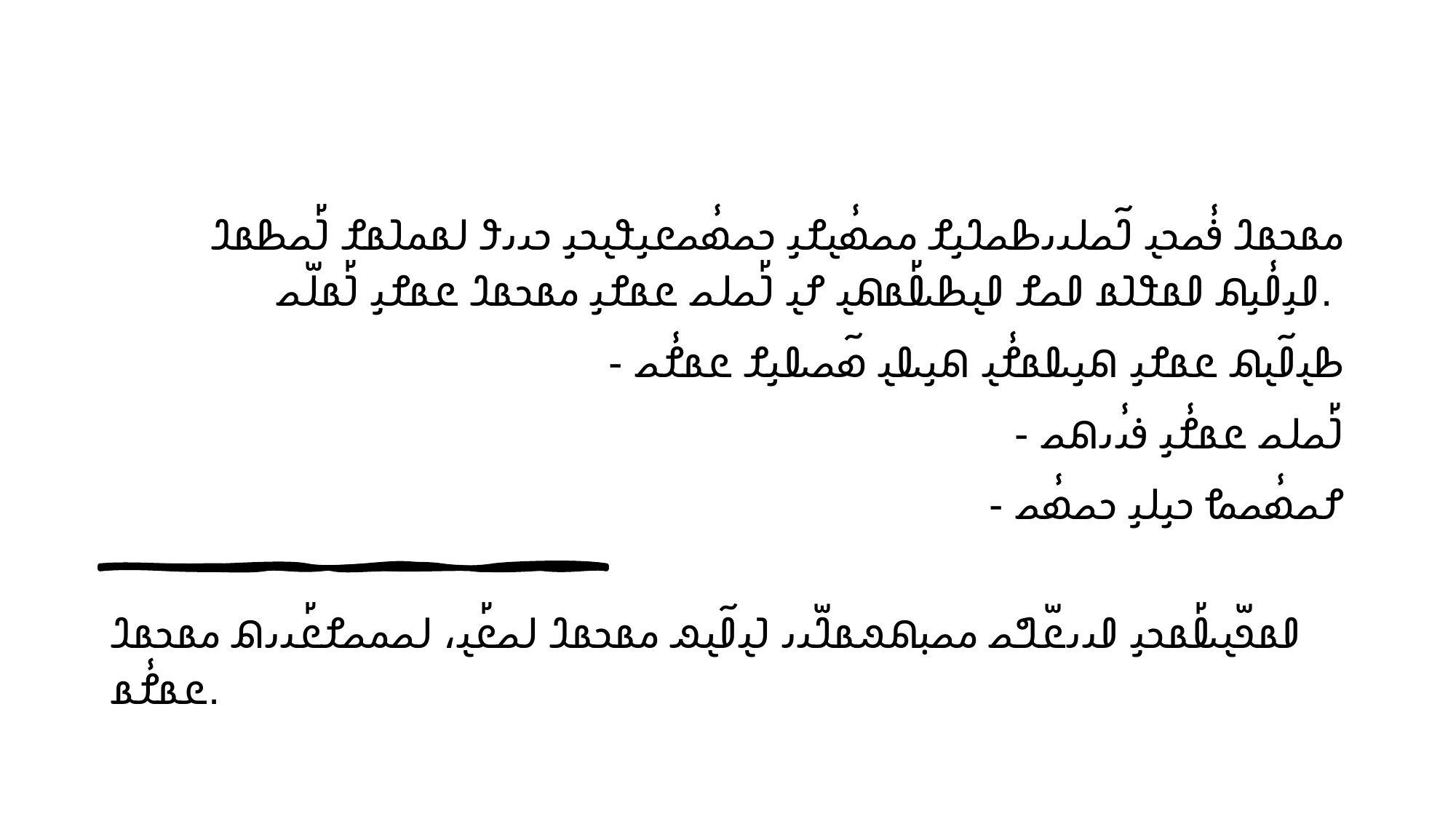

𐴔𐴡𐴊𐴡𐴃 𐴉𐴥𐴝𐴊𐴠 𐴃𐴦𐴝𐴓𐴢𐴢𐴑𐴝𐴃𐴞𐴌 𐴔𐴝𐴇𐴥𐴠𐴌𐴞 𐴊𐴝𐴇𐴥𐴝𐴒𐴞𐴘𐴠𐴊𐴞 𐴊𐴢𐴢𐴘 𐴓𐴡𐴔𐴁𐴡𐴌 𐴁𐴤𐴝𐴑𐴡𐴃 𐴀𐴞𐴀𐴥𐴞𐴕 𐴀𐴡𐴘𐴁𐴡 𐴀𐴝𐴌 𐴀𐴠𐴑𐴎𐴤𐴡𐴕𐴠 𐴌𐴠 𐴁𐴤𐴝𐴓𐴝 𐴒𐴡𐴌𐴞 𐴔𐴡𐴊𐴡𐴃 𐴒𐴡𐴌𐴞 𐴁𐴤𐴡𐴓𐴧𐴝.
- 𐴑𐴠𐴀𐴦𐴠𐴕 𐴒𐴡𐴌𐴞 𐴕𐴞𐴎𐴡𐴌𐴥𐴠 𐴕𐴞𐴎𐴠 𐴇𐴦𐴝𐴎𐴞𐴌 𐴒𐴡𐴌𐴥𐴝
- 𐴁𐴤𐴝𐴓𐴝 𐴒𐴡𐴌𐴥𐴞 𐴉𐴢𐴥𐴢𐴕𐴝
- 𐴌𐴝𐴇𐴥𐴝𐴔 𐴊𐴞𐴓𐴞 𐴊𐴝𐴇𐴥𐴝

𐴀𐴡𐴏𐴧𐴠𐴎𐴤𐴡𐴊𐴞 𐴀𐴢𐴢𐴒𐴧𐴗𐴝 𐴔𐴝𐴙𐴕𐴐𐴡𐴃𐴧𐴢𐴢 𐴁𐴠𐴀𐴦𐴠𐴐 𐴔𐴡𐴊𐴡𐴃 𐴓𐴝𐴒𐴤𐴠، 𐴓𐴝𐴔𐴝𐴌𐴒𐴤𐴢𐴢𐴕 𐴔𐴡𐴊𐴡𐴃 𐴒𐴡𐴌𐴥𐴡.